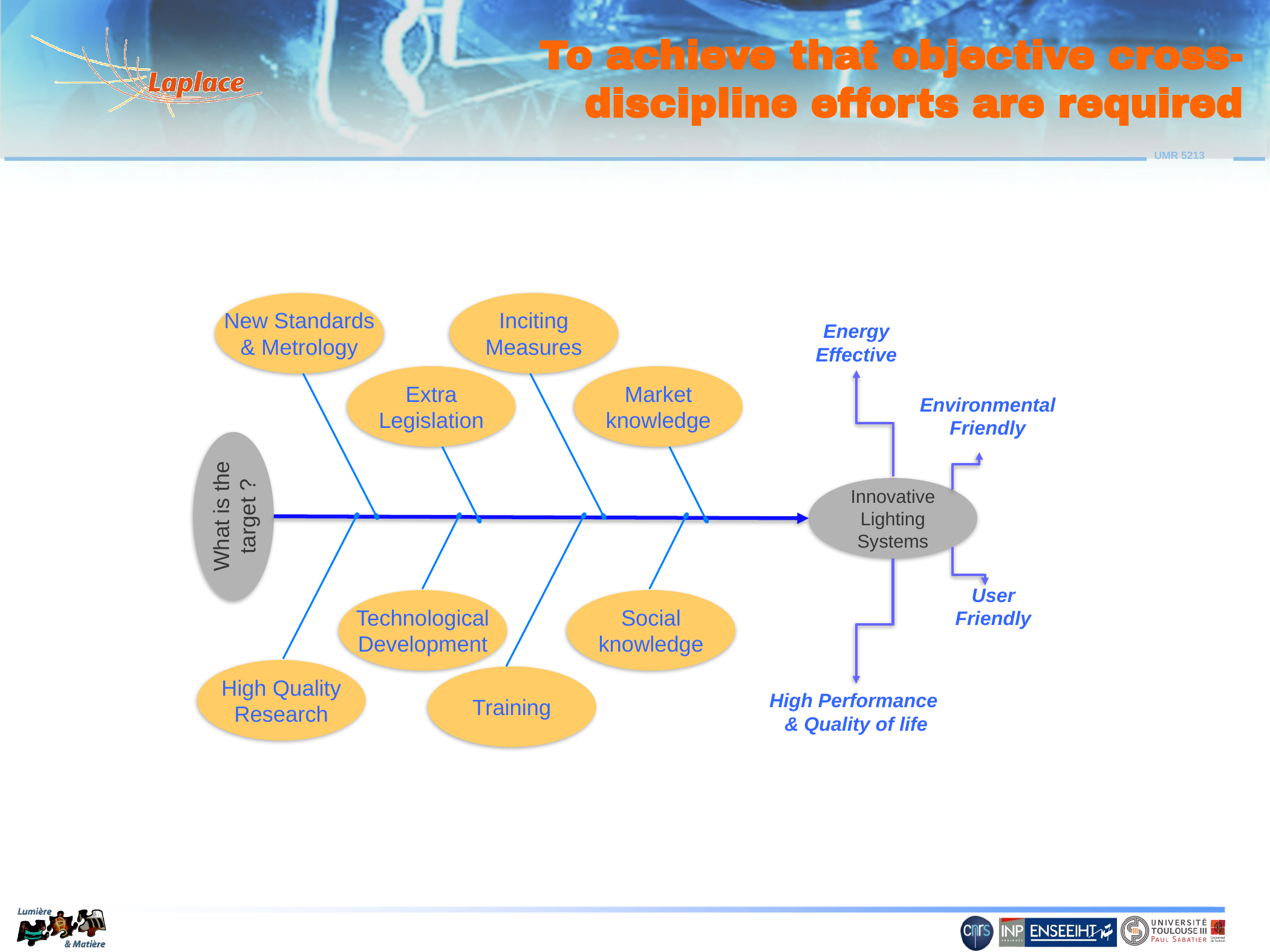

# To achieve that objective cross-discipline efforts are required
New Standards
& Metrology

Inciting
Measures

Energy
Effective
Extra
Legislation

Market
knowledge

Environmental
Friendly
What is the
target ?
Innovative
Lighting
Systems

Technological
Development

Social
knowledge

High Quality
Research

Training
User
Friendly
High Performance
& Quality of life